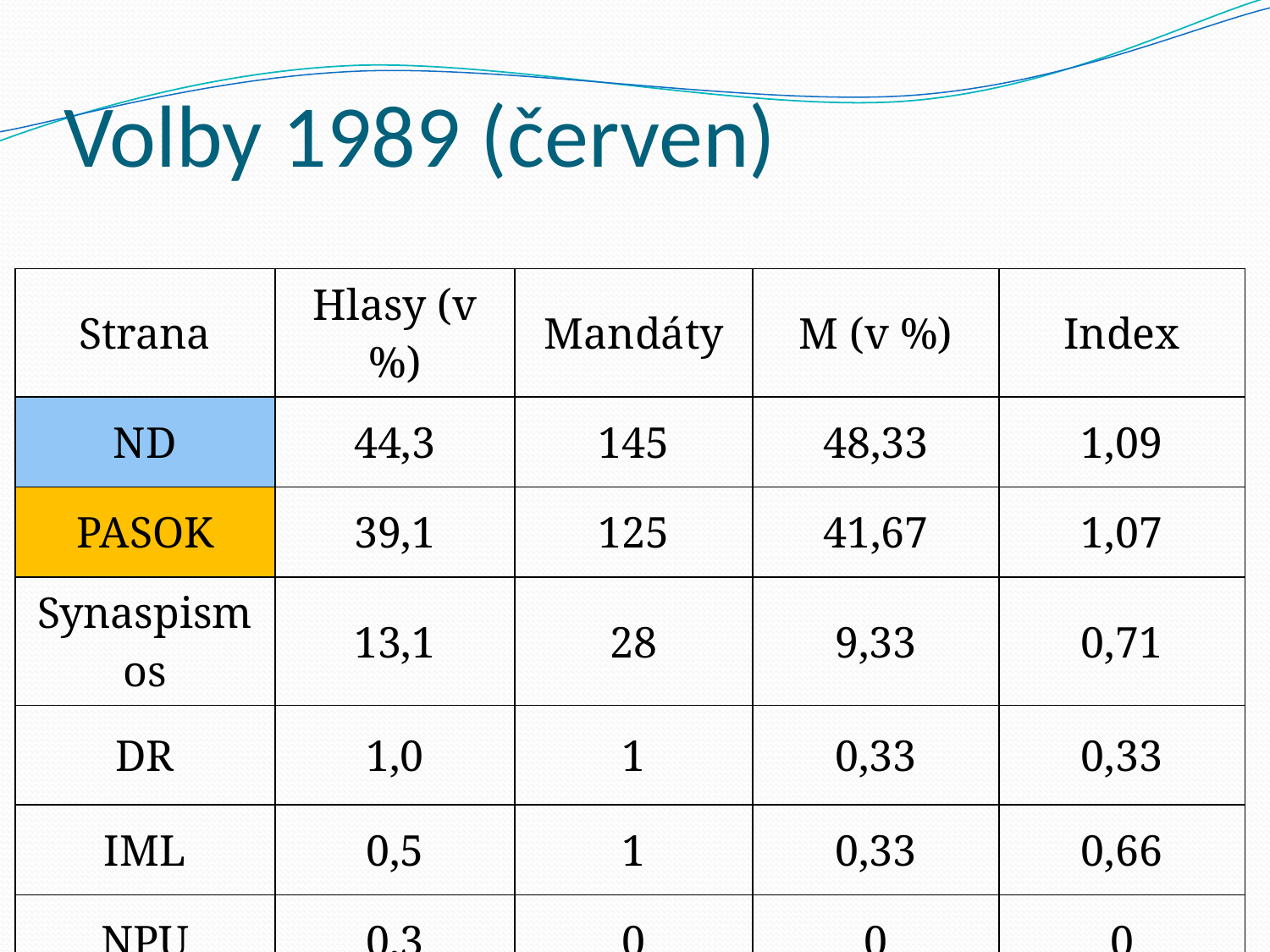

# Volby 1989 (červen)
| Strana | Hlasy (v %) | Mandáty | M (v %) | Index |
| --- | --- | --- | --- | --- |
| ND | 44,3 | 145 | 48,33 | 1,09 |
| PASOK | 39,1 | 125 | 41,67 | 1,07 |
| Synaspismos | 13,1 | 28 | 9,33 | 0,71 |
| DR | 1,0 | 1 | 0,33 | 0,33 |
| IML | 0,5 | 1 | 0,33 | 0,66 |
| NPU | 0,3 | 0 | 0 | 0 |